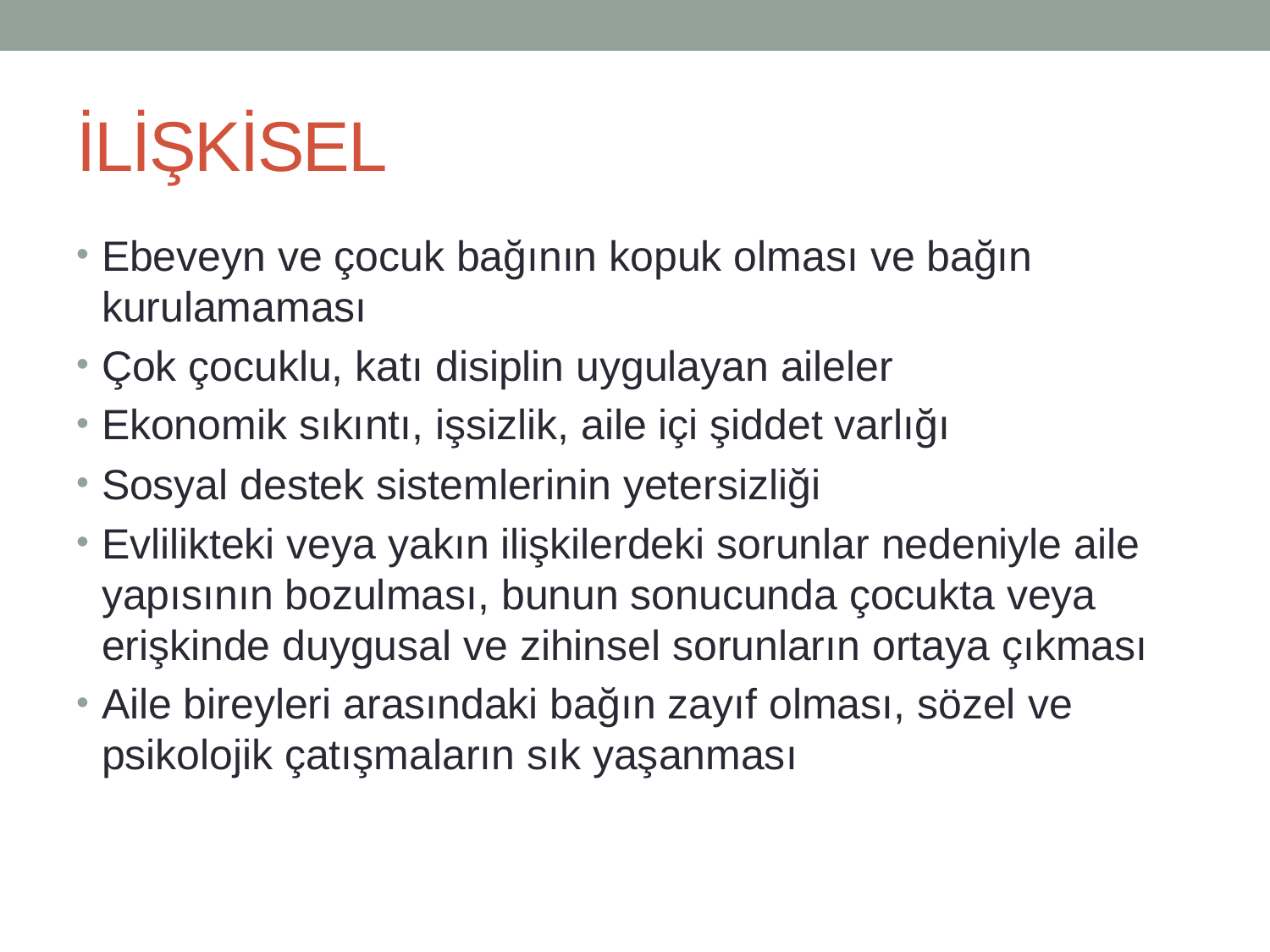

# İLİŞKİSEL
Ebeveyn ve çocuk bağının kopuk olması ve bağın kurulamaması
Çok çocuklu, katı disiplin uygulayan aileler
Ekonomik sıkıntı, işsizlik, aile içi şiddet varlığı
Sosyal destek sistemlerinin yetersizliği
Evlilikteki veya yakın ilişkilerdeki sorunlar nedeniyle aile yapısının bozulması, bunun sonucunda çocukta veya erişkinde duygusal ve zihinsel sorunların ortaya çıkması
Aile bireyleri arasındaki bağın zayıf olması, sözel ve psikolojik çatışmaların sık yaşanması